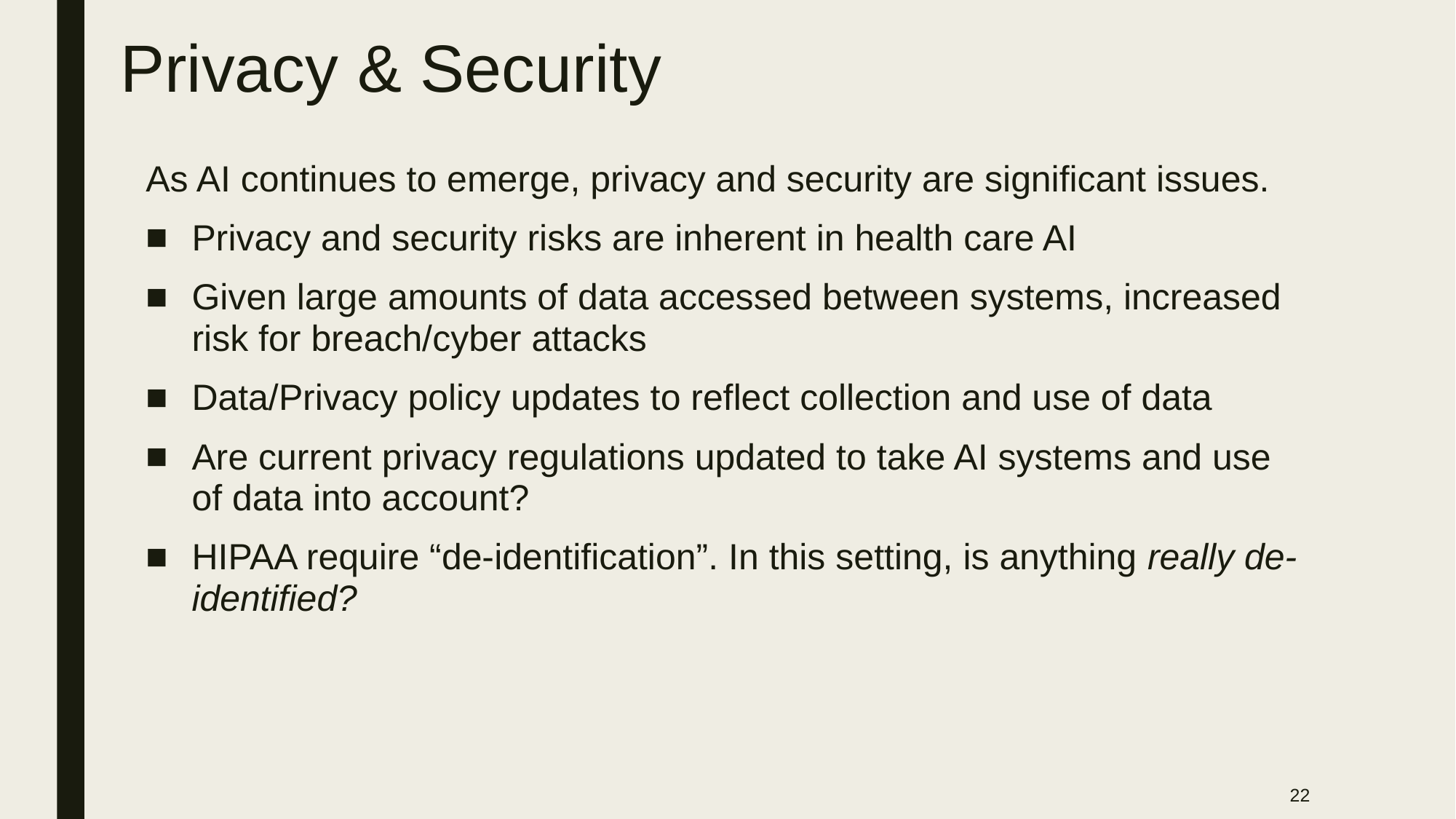

# Privacy & Security
As AI continues to emerge, privacy and security are significant issues.
Privacy and security risks are inherent in health care AI
Given large amounts of data accessed between systems, increased risk for breach/cyber attacks
Data/Privacy policy updates to reflect collection and use of data
Are current privacy regulations updated to take AI systems and use of data into account?
HIPAA require “de-identification”. In this setting, is anything really de-identified?

22